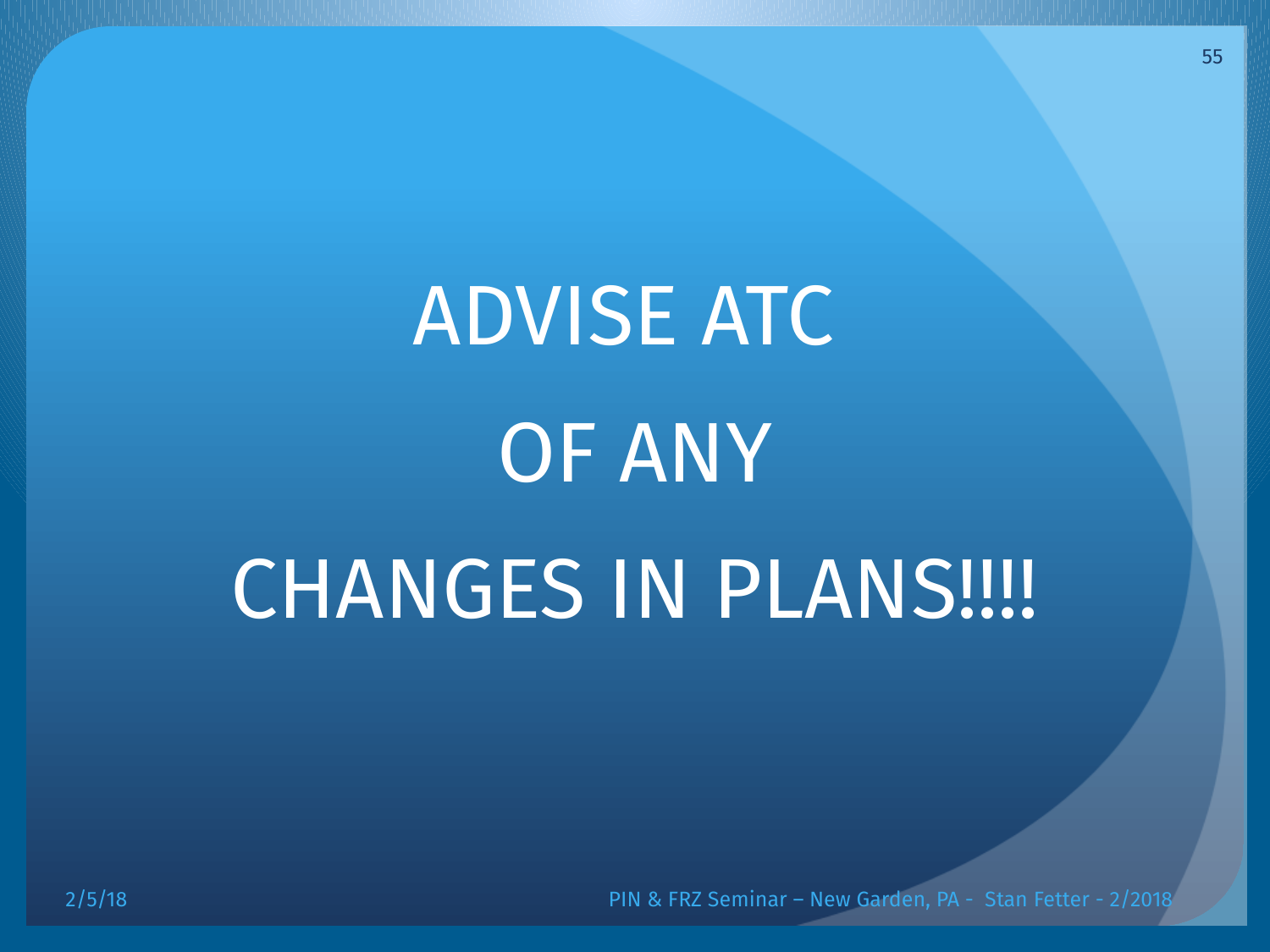

55
#
ADVISE ATC
OF ANY
CHANGES IN PLANS!!!!

2/5/18
PIN & FRZ Seminar – New Garden, PA -  Stan Fetter - 2/2018